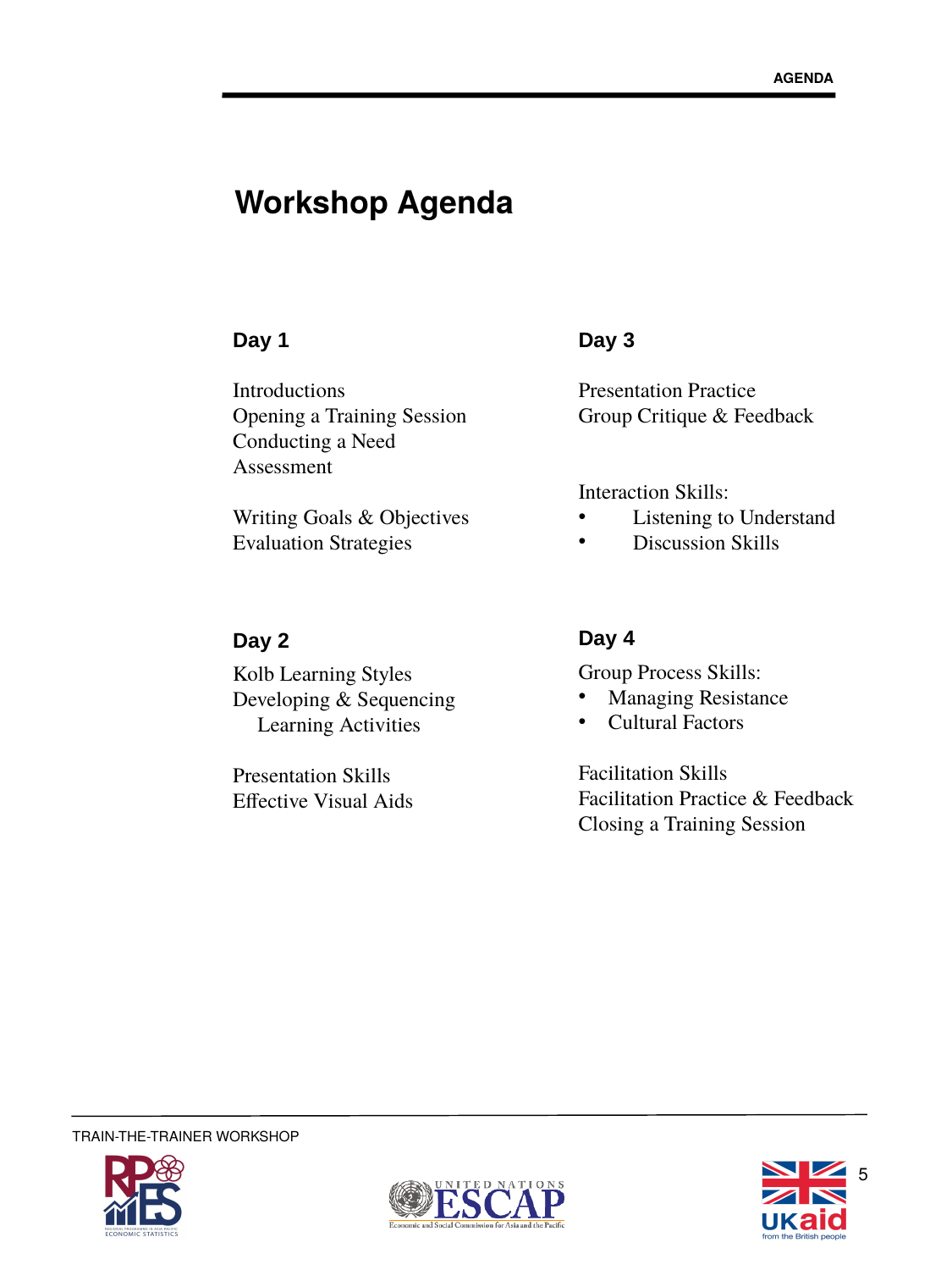

AGENDA

Workshop Agenda
Day 1

Introductions
Opening a Training Session
Conducting a Need 	Assessment

Writing Goals & Objectives
Evaluation Strategies

Day 2
Kolb Learning Styles
Developing & Sequencing        	Learning Activities

Presentation Skills
Effective Visual Aids

Day 3

Presentation Practice
Group Critique & Feedback

Interaction Skills:
	Listening to Understand
	Discussion Skills

Day 4
Group Process Skills:
Managing Resistance
Cultural Factors

Facilitation Skills
Facilitation Practice & Feedback
Closing a Training Session

5